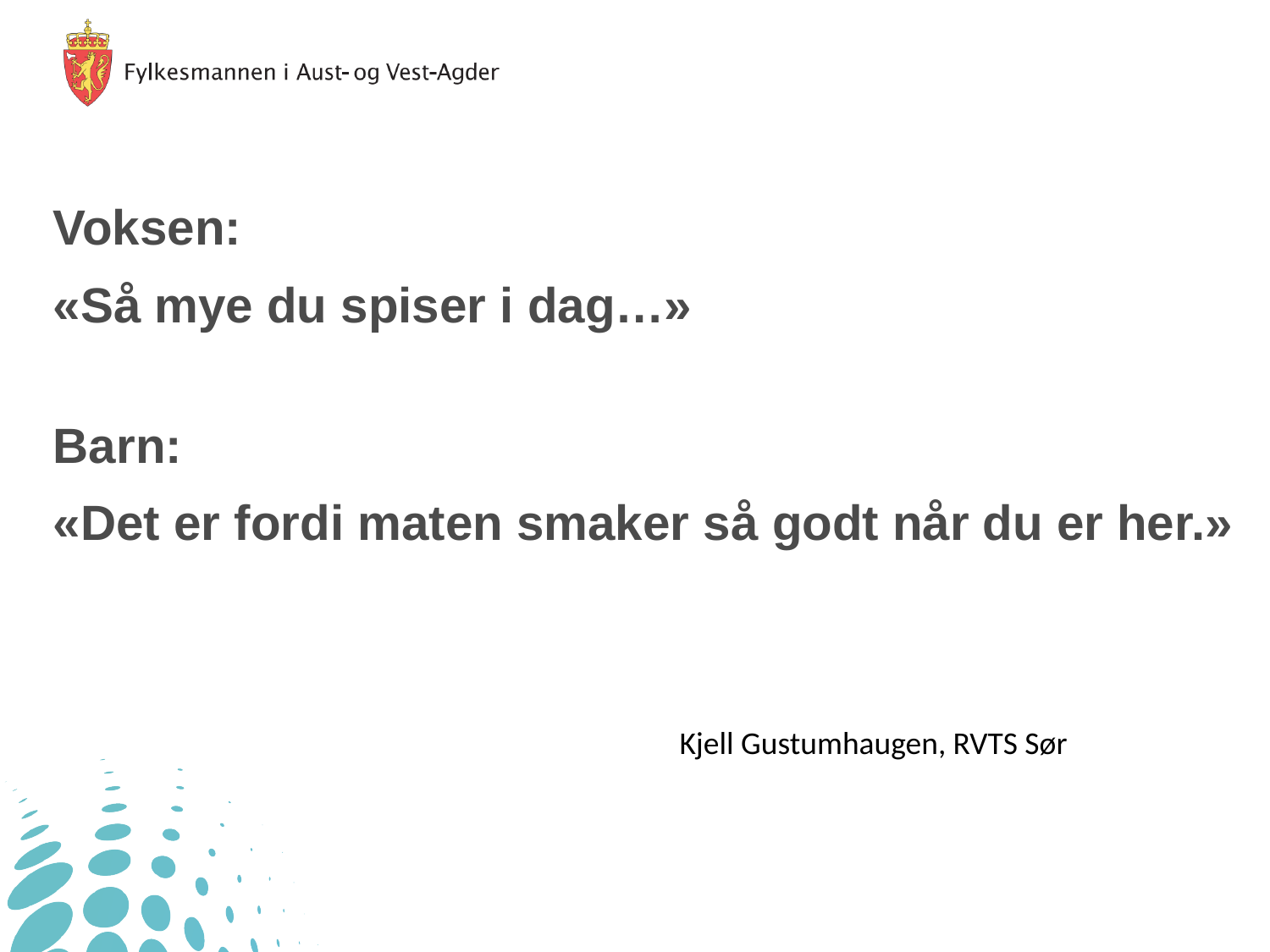

Voksen:
«Så mye du spiser i dag…»
Barn:
«Det er fordi maten smaker så godt når du er her.»
Kjell Gustumhaugen, RVTS Sør